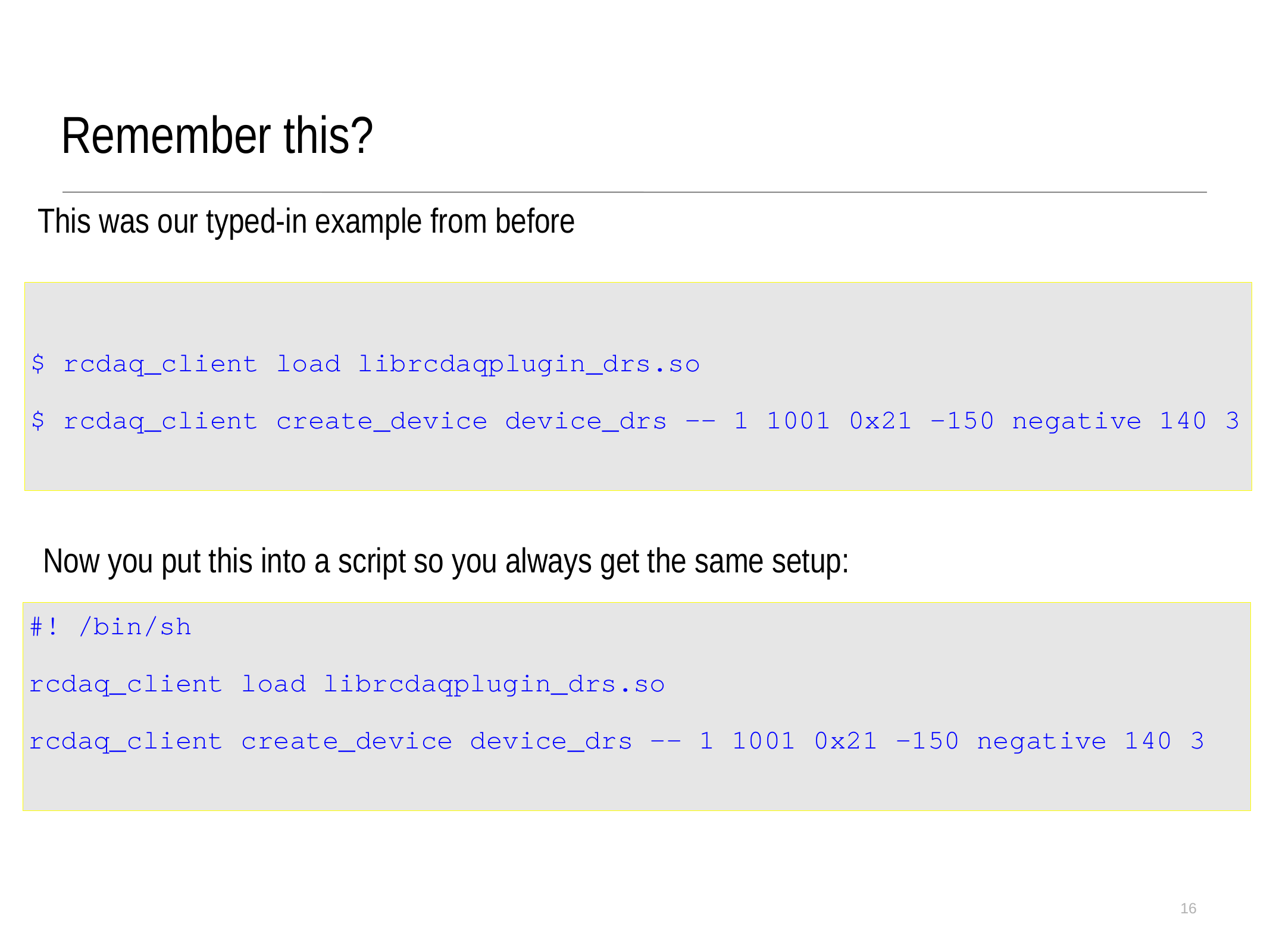

Remember this?
This was our typed-in example from before

$ rcdaq_client load librcdaqplugin_drs.so
$ rcdaq_client create_device device_drs -- 1 1001 0x21 -150 negative 140 3

Now you put this into a script so you always get the same setup:
#! /bin/sh
rcdaq_client load librcdaqplugin_drs.so
rcdaq_client create_device device_drs -- 1 1001 0x21 -150 negative 140 3

16